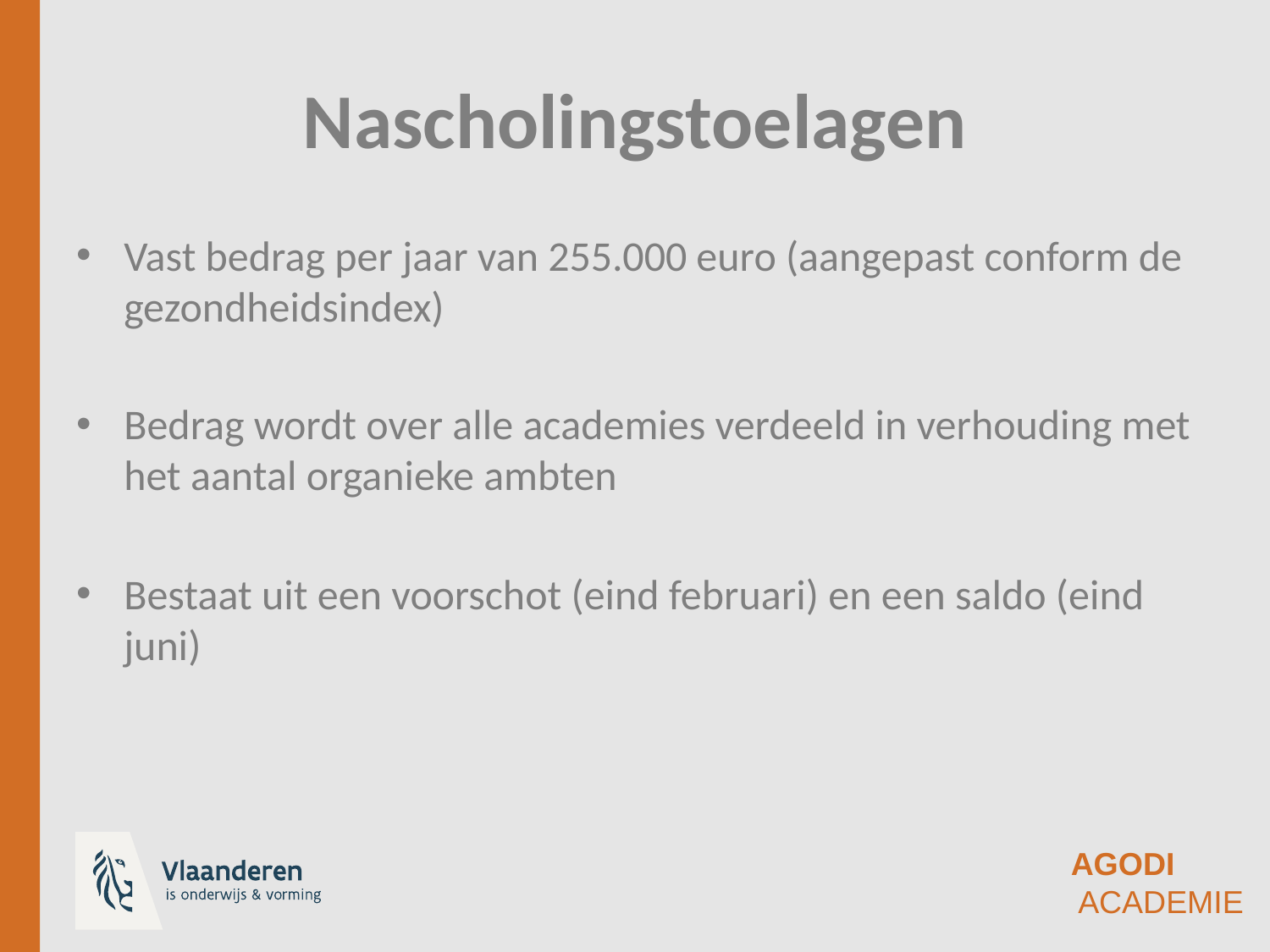

# Nascholingstoelagen
Vast bedrag per jaar van 255.000 euro (aangepast conform de gezondheidsindex)

Bedrag wordt over alle academies verdeeld in verhouding met het aantal organieke ambten

Bestaat uit een voorschot (eind februari) en een saldo (eind juni)